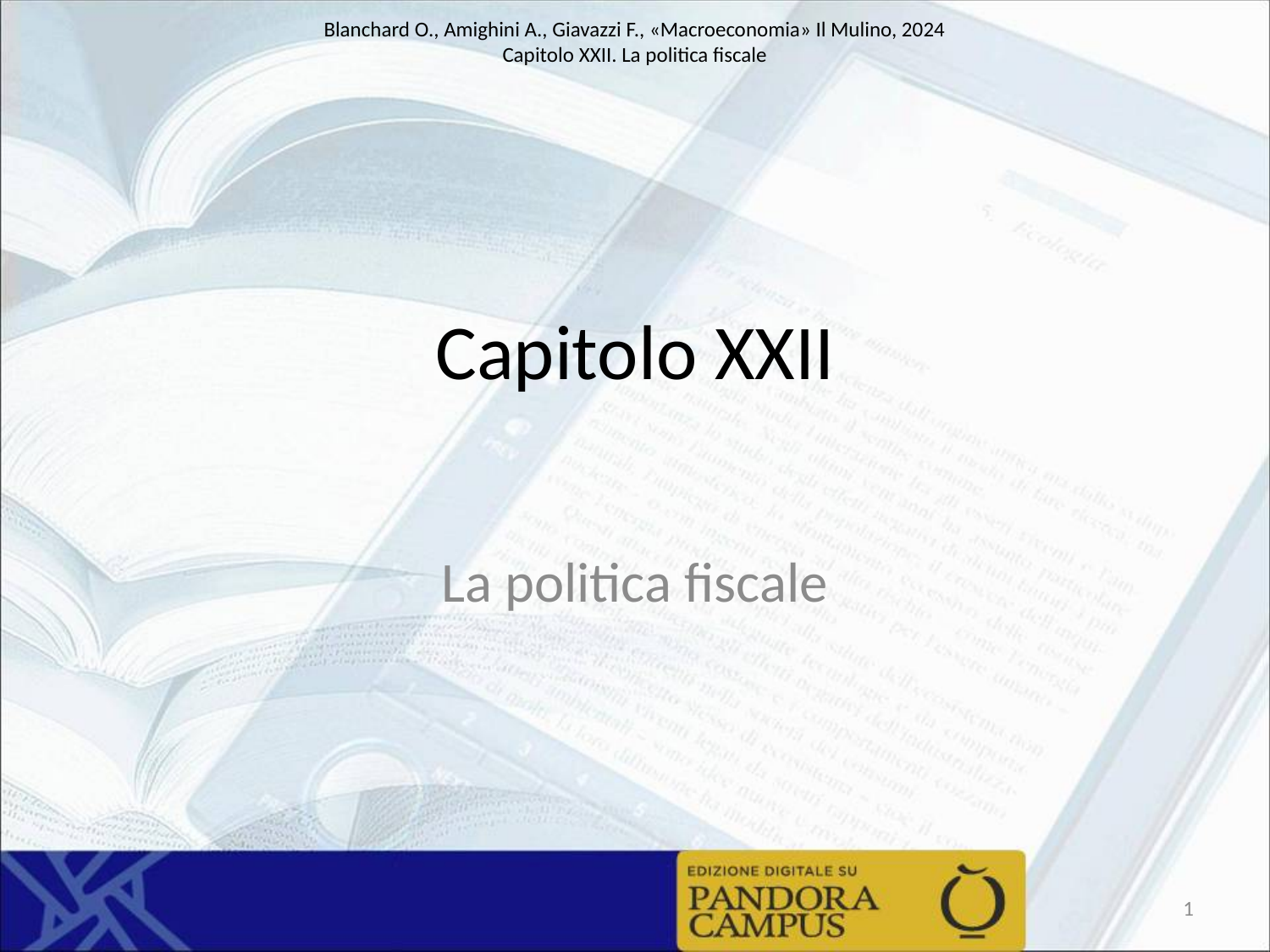

# Capitolo XXII
La politica fiscale
1